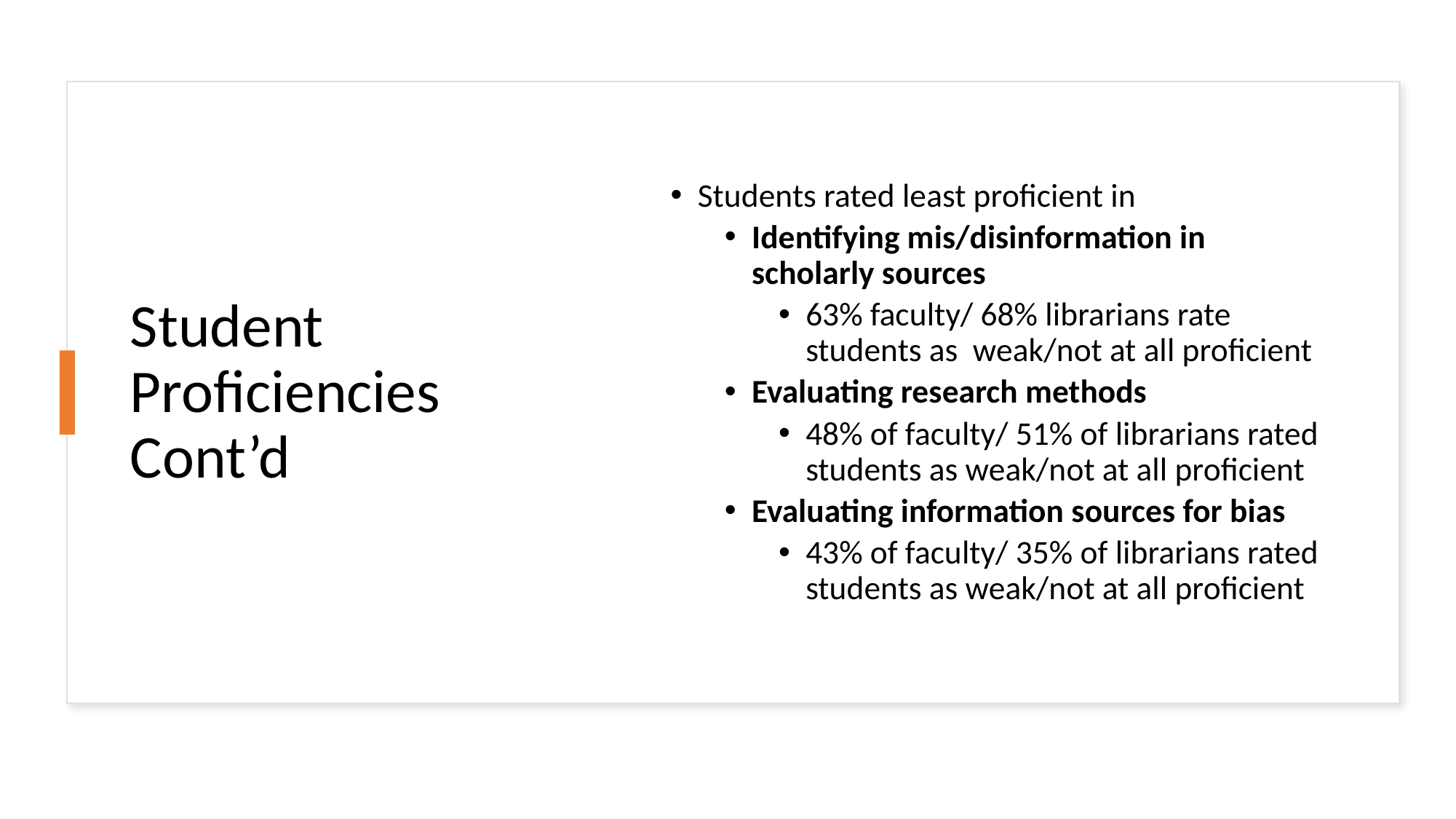

# Student Proficiencies Cont’d
Students rated least proficient in
Identifying mis/disinformation in scholarly sources
63% faculty/ 68% librarians rate students as  weak/not at all proficient
Evaluating research methods
48% of faculty/ 51% of librarians rated students as weak/not at all proficient
Evaluating information sources for bias
43% of faculty/ 35% of librarians rated students as weak/not at all proficient